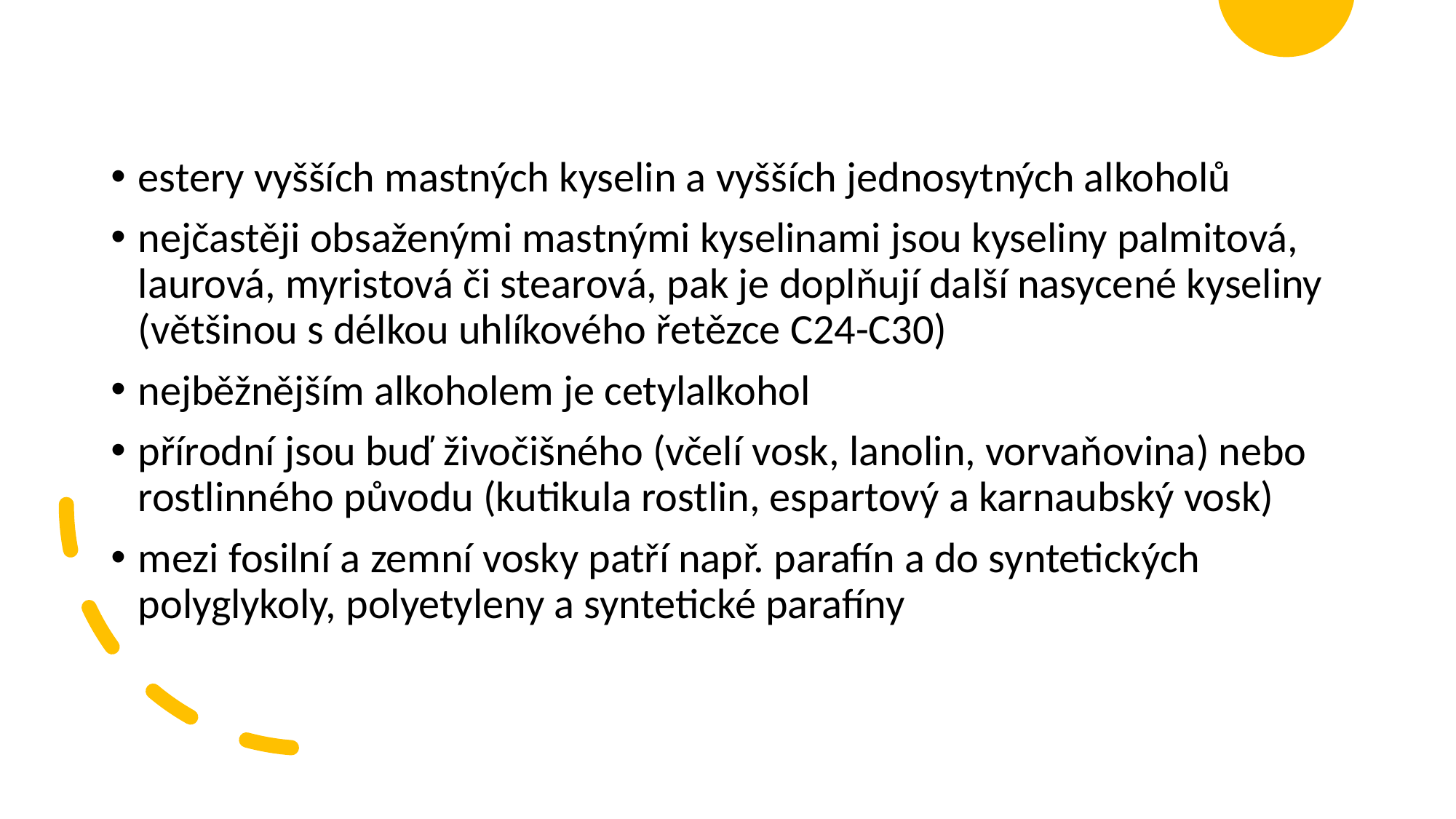

estery vyšších mastných kyselin a vyšších jednosytných alkoholů
nejčastěji obsaženými mastnými kyselinami jsou kyseliny palmitová, laurová, myristová či stearová, pak je doplňují další nasycené kyseliny (většinou s délkou uhlíkového řetězce C24-C30)
nejběžnějším alkoholem je cetylalkohol
přírodní jsou buď živočišného (včelí vosk, lanolin, vorvaňovina) nebo rostlinného původu (kutikula rostlin, espartový a karnaubský vosk)
mezi fosilní a zemní vosky patří např. parafín a do syntetických polyglykoly, polyetyleny a syntetické parafíny